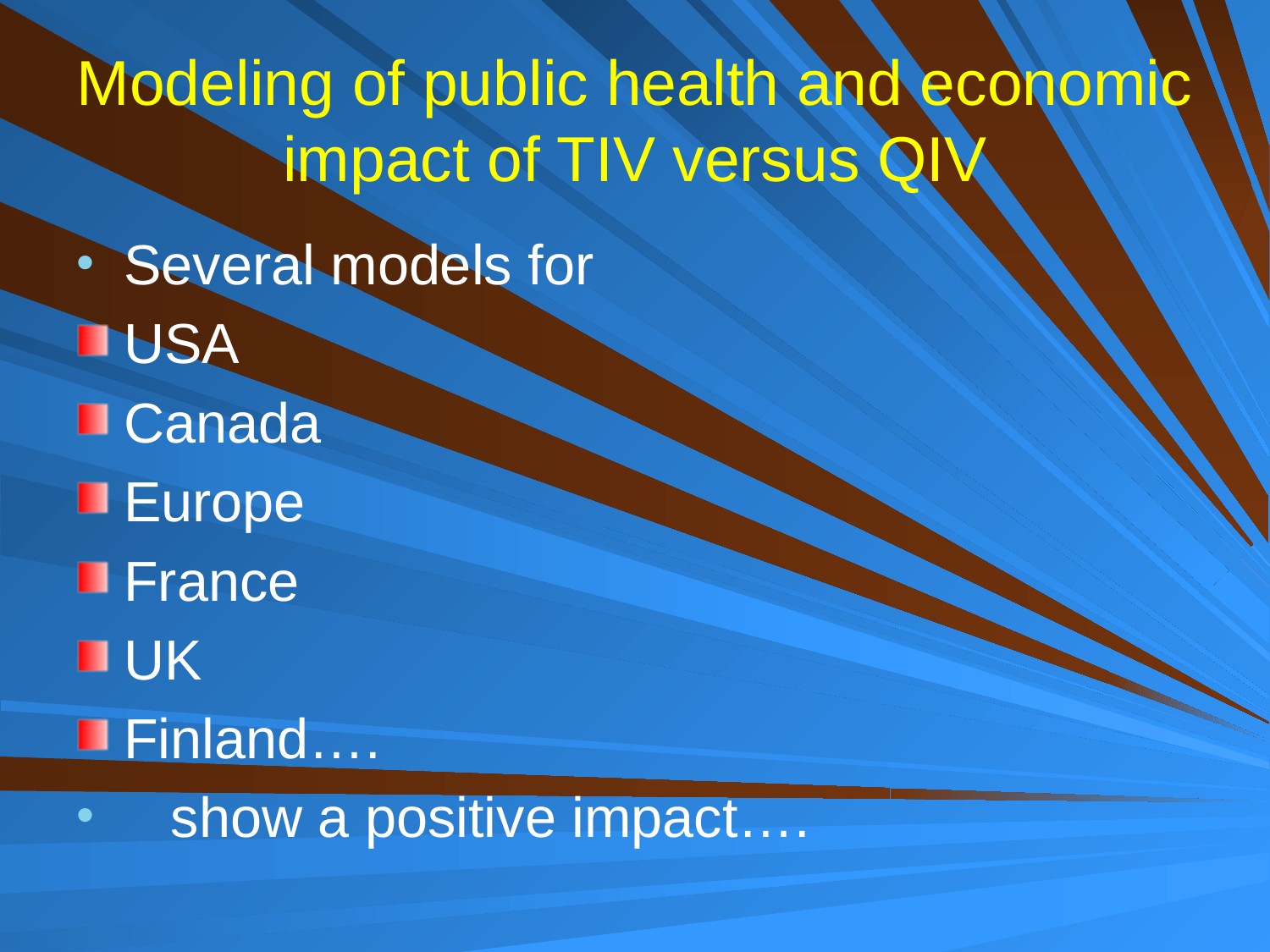

# Modeling of public health and economic impact of TIV versus QIV
Several models for
USA
Canada
Europe
France
UK
Finland….
   show a positive impact….